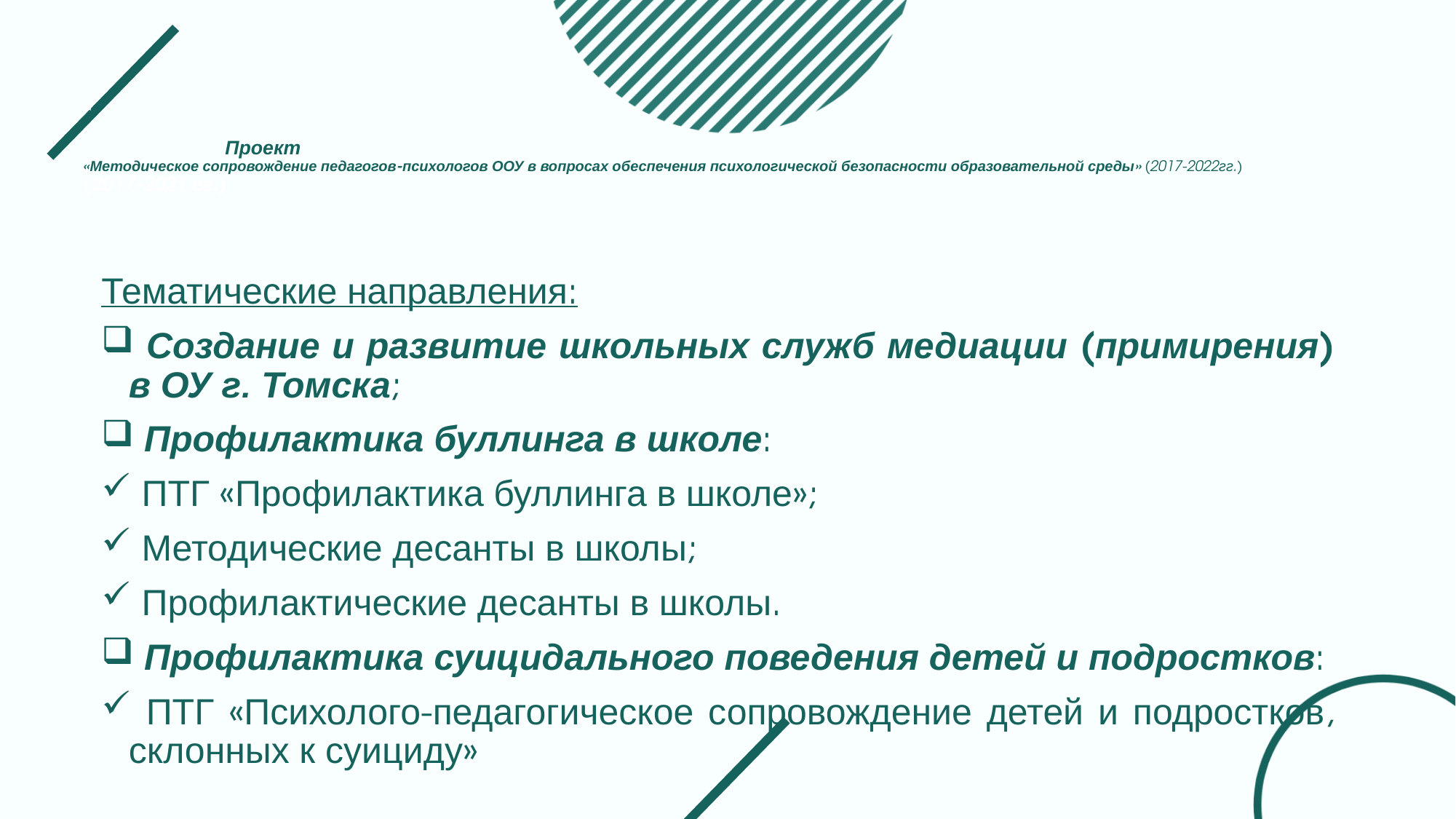

# « Проект «Методическое сопровождение педагогов-психологов ООУ в вопросах обеспечения психологической безопасности образовательной среды» (2017-2022гг.) (2017-2021 гг.)
Тематические направления:
 Создание и развитие школьных служб медиации (примирения) в ОУ г. Томска;
 Профилактика буллинга в школе:
 ПТГ «Профилактика буллинга в школе»;
 Методические десанты в школы;
 Профилактические десанты в школы.
 Профилактика суицидального поведения детей и подростков:
 ПТГ «Психолого-педагогическое сопровождение детей и подростков, склонных к суициду»